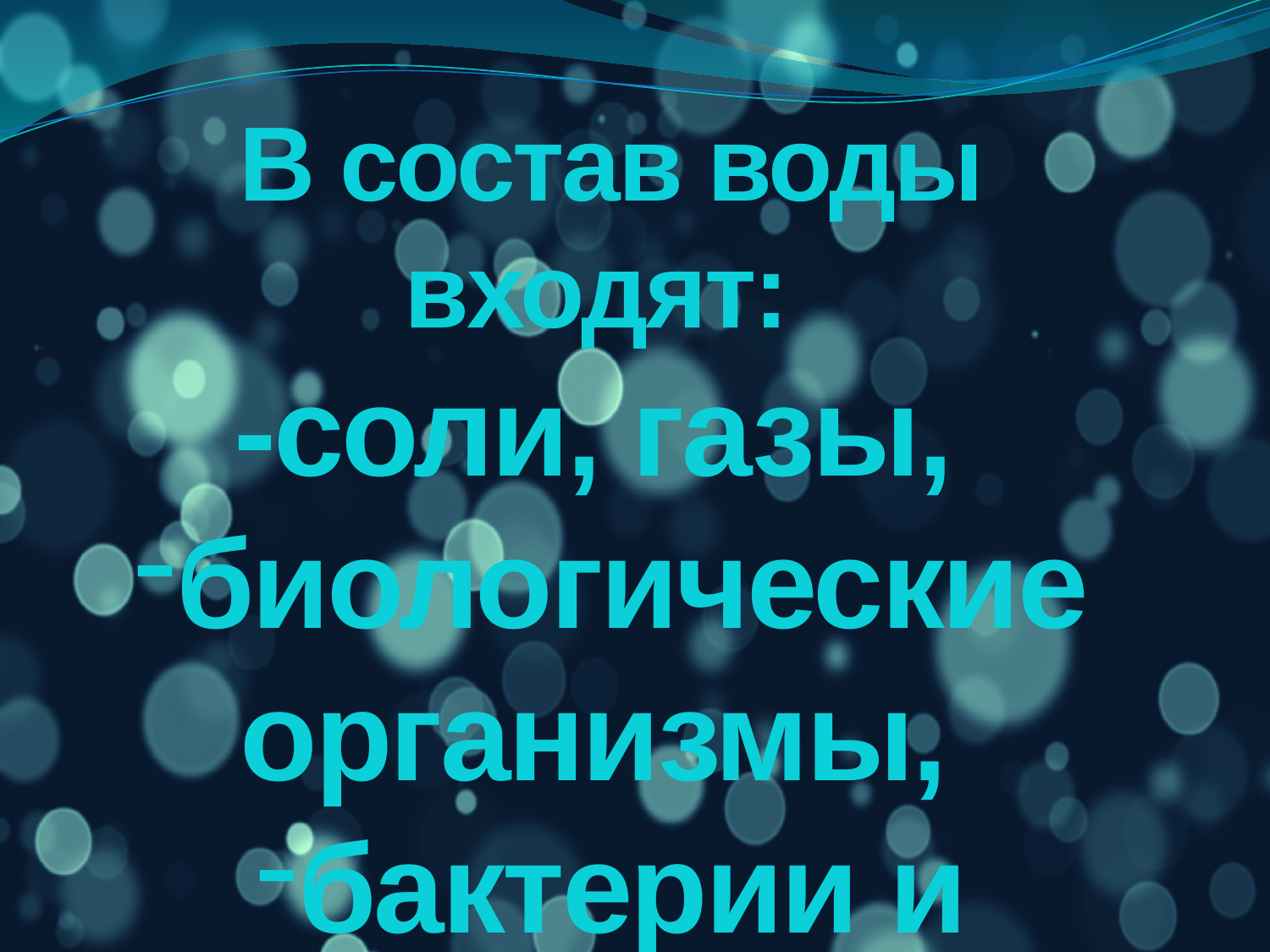

В состав воды входят:
-соли, газы,
биологические организмы,
бактерии и вирусы.